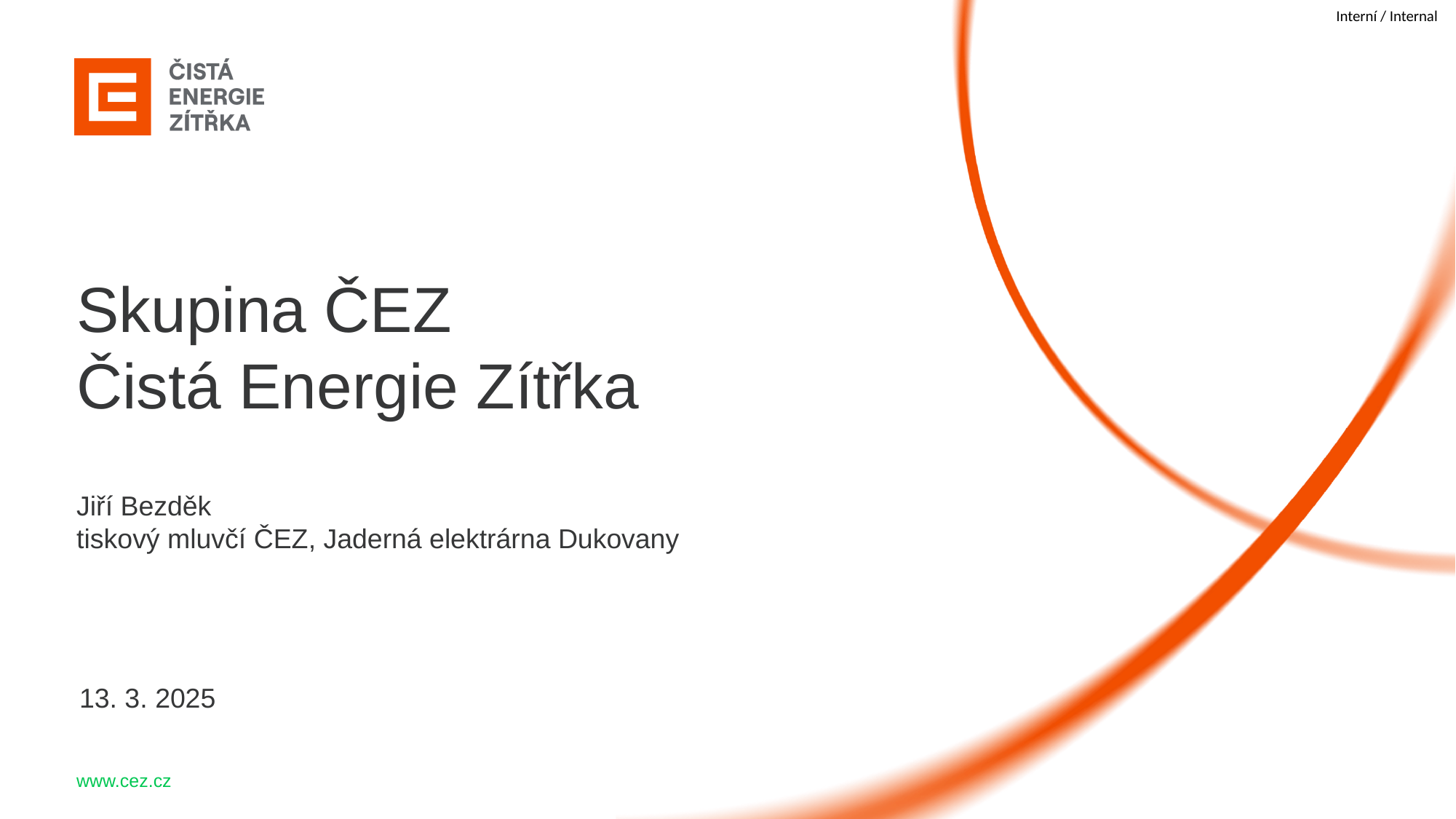

Skupina ČEZ
Čistá Energie Zítřka

Jiří Bezděk
tiskový mluvčí ČEZ, Jaderná elektrárna Dukovany
13. 3. 2025